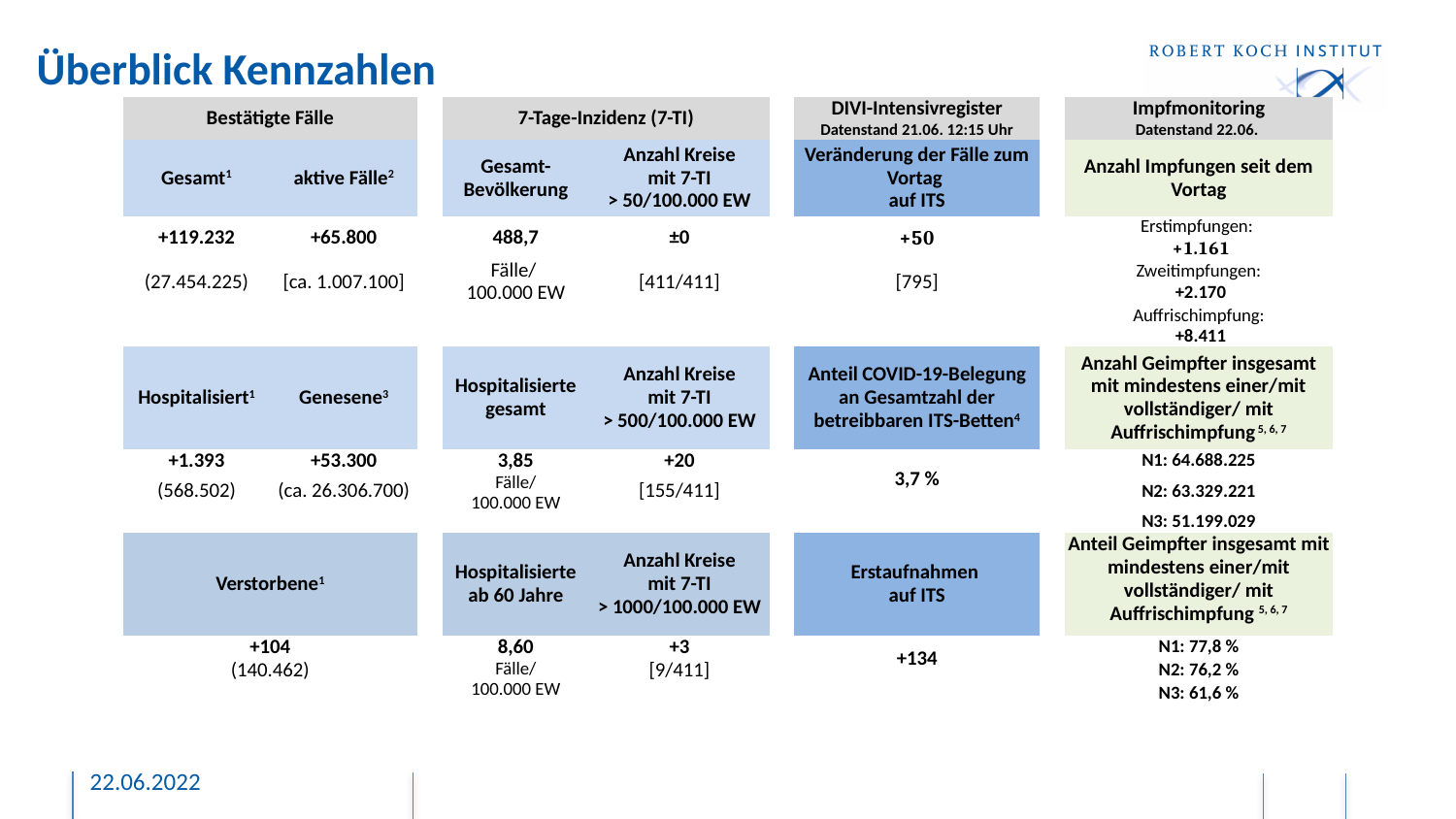

# Überblick Kennzahlen
| Bestätigte Fälle |  |  | 7-Tage-Inzidenz (7-TI) |  |  | DIVI-Intensivregister Datenstand 21.06. 12:15 Uhr |  | Impfmonitoring Datenstand 22.06. |
| --- | --- | --- | --- | --- | --- | --- | --- | --- |
| Gesamt1 | aktive Fälle2 |  | Gesamt-Bevölkerung | Anzahl Kreise mit 7-TI > 50/100.000 EW |  | Veränderung der Fälle zum Vortag auf ITS |  | Anzahl Impfungen seit dem Vortag |
| +119.232 | +65.800 |  | 488,7 | ±0 |  | +50 |  | Erstimpfungen: +1.161 |
| (27.454.225) | [ca. 1.007.100] |  | Fälle/ 100.000 EW | [411/411] |  | [795] |  | Zweitimpfungen: +2.170 |
|  |  |  |  |  |  |  |  | Auffrischimpfung: +8.411 |
| Hospitalisiert1 | Genesene3 |  | Hospitalisierte gesamt | Anzahl Kreise mit 7-TI > 500/100.000 EW |  | Anteil COVID-19-Belegung an Gesamtzahl der betreibbaren ITS-Betten4 |  | Anzahl Geimpfter insgesamt mit mindestens einer/mit vollständiger/ mit Auffrischimpfung 5, 6, 7 |
| +1.393 | +53.300 |  | 3,85 Fälle/ 100.000 EW | +20 |  | 3,7 % |  | N1: 64.688.225 |
| (568.502) | (ca. 26.306.700) |  |  | [155/411] |  |  |  | N2: 63.329.221 |
|  |  |  |  |  |  |  |  | N3: 51.199.029 |
| Verstorbene1 |  |  | Hospitalisierte ab 60 Jahre | Anzahl Kreise mit 7-TI > 1000/100.000 EW |  | Erstaufnahmen auf ITS |  | Anteil Geimpfter insgesamt mit mindestens einer/mit vollständiger/ mit Auffrischimpfung 5, 6, 7 |
| +104 |  |  | 8,60 Fälle/ 100.000 EW | +3 |  | +134 |  | N1: 77,8 % |
| (140.462) |  |  |  | [9/411] |  |  |  | N2: 76,2 % |
|  |  |  |  |  |  |  |  | N3: 61,6 % |
22.06.2022